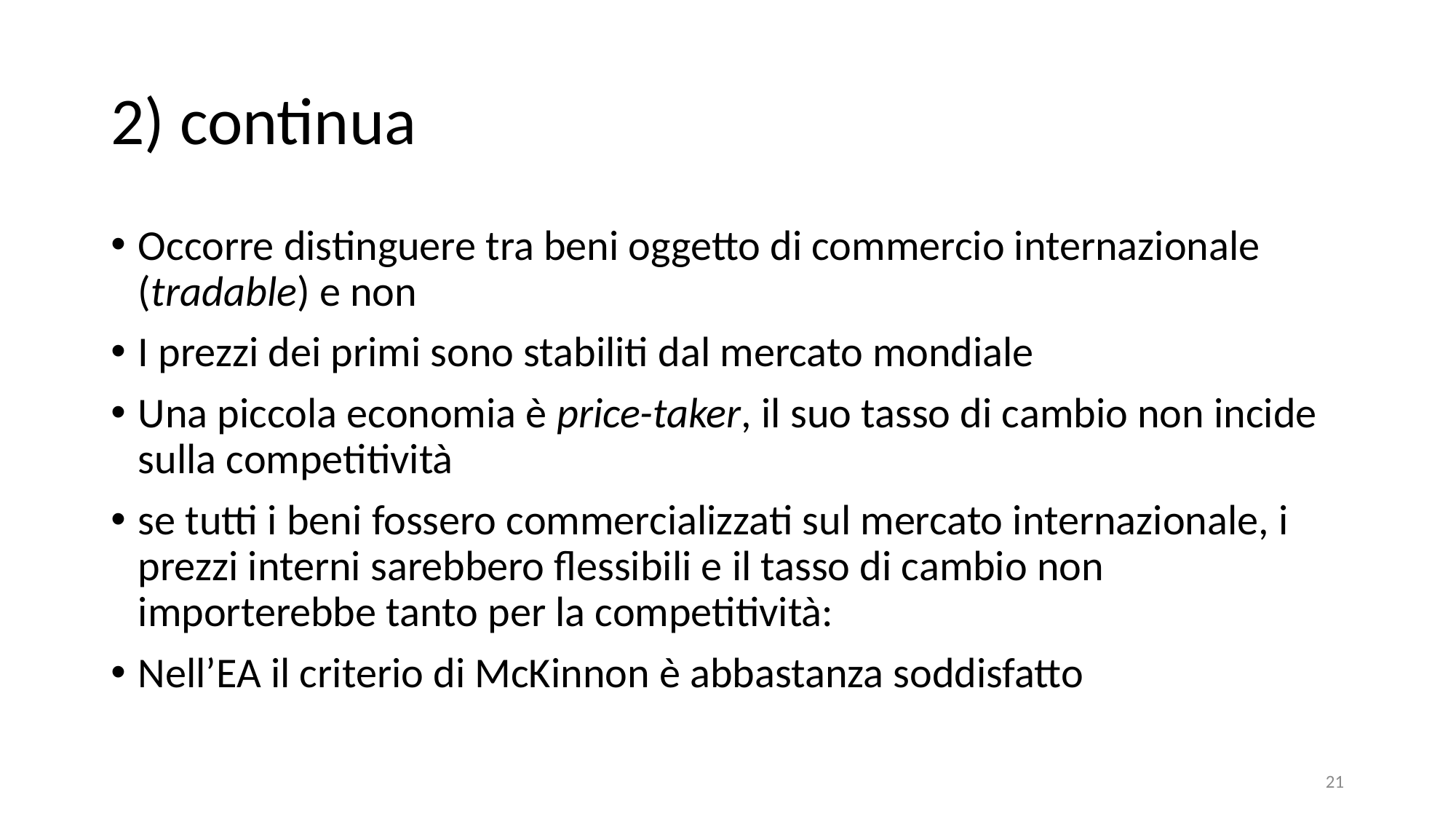

# 2) continua
Occorre distinguere tra beni oggetto di commercio internazionale (tradable) e non
I prezzi dei primi sono stabiliti dal mercato mondiale
Una piccola economia è price-taker, il suo tasso di cambio non incide sulla competitività
se tutti i beni fossero commercializzati sul mercato internazionale, i prezzi interni sarebbero flessibili e il tasso di cambio non importerebbe tanto per la competitività:
Nell’EA il criterio di McKinnon è abbastanza soddisfatto
21